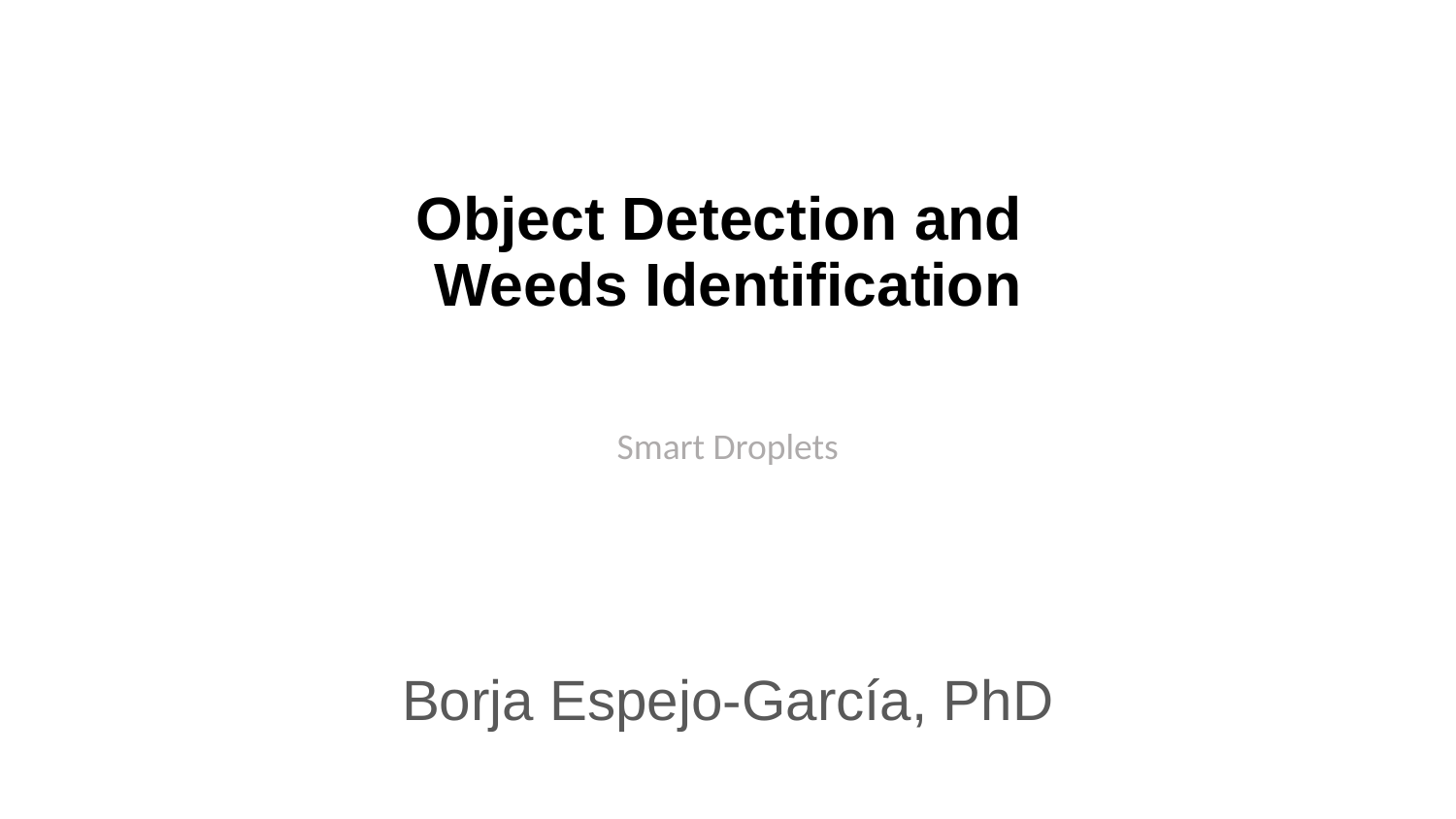

# Object Detection and
Weeds Identification
Smart Droplets
Borja Espejo-García, PhD